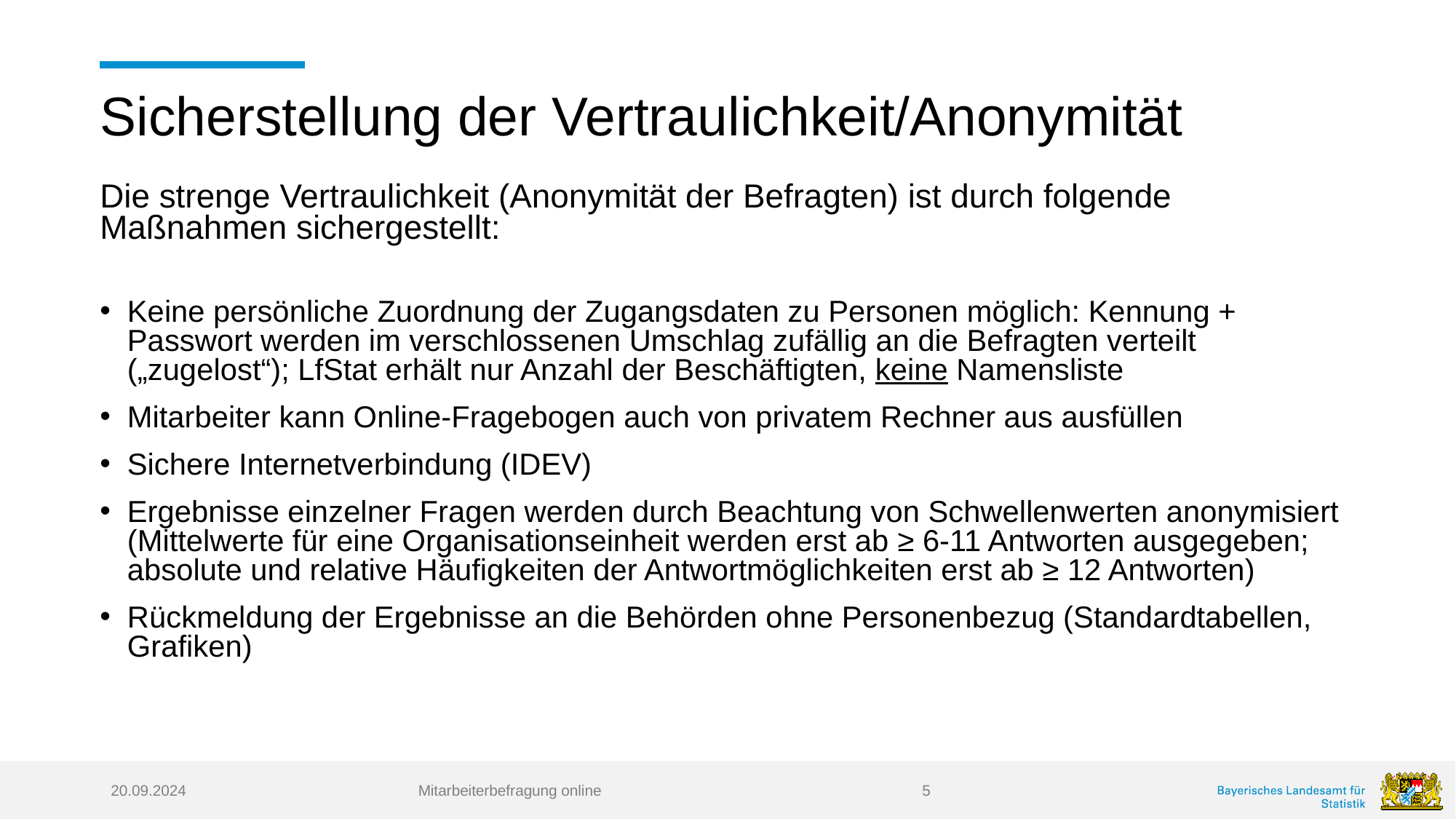

# Sicherstellung der Vertraulichkeit/Anonymität
Die strenge Vertraulichkeit (Anonymität der Befragten) ist durch folgende Maßnahmen sichergestellt:

Keine persönliche Zuordnung der Zugangsdaten zu Personen möglich: Kennung + Passwort werden im verschlossenen Umschlag zufällig an die Befragten verteilt („zugelost“); LfStat erhält nur Anzahl der Beschäftigten, keine Namensliste
Mitarbeiter kann Online-Fragebogen auch von privatem Rechner aus ausfüllen
Sichere Internetverbindung (IDEV)
Ergebnisse einzelner Fragen werden durch Beachtung von Schwellenwerten anonymisiert (Mittelwerte für eine Organisationseinheit werden erst ab ≥ 6-11 Antworten ausgegeben; absolute und relative Häufigkeiten der Antwortmöglichkeiten erst ab ≥ 12 Antworten)
Rückmeldung der Ergebnisse an die Behörden ohne Personenbezug (Standardtabellen, Grafiken)

20.09.2024
Mitarbeiterbefragung online
5